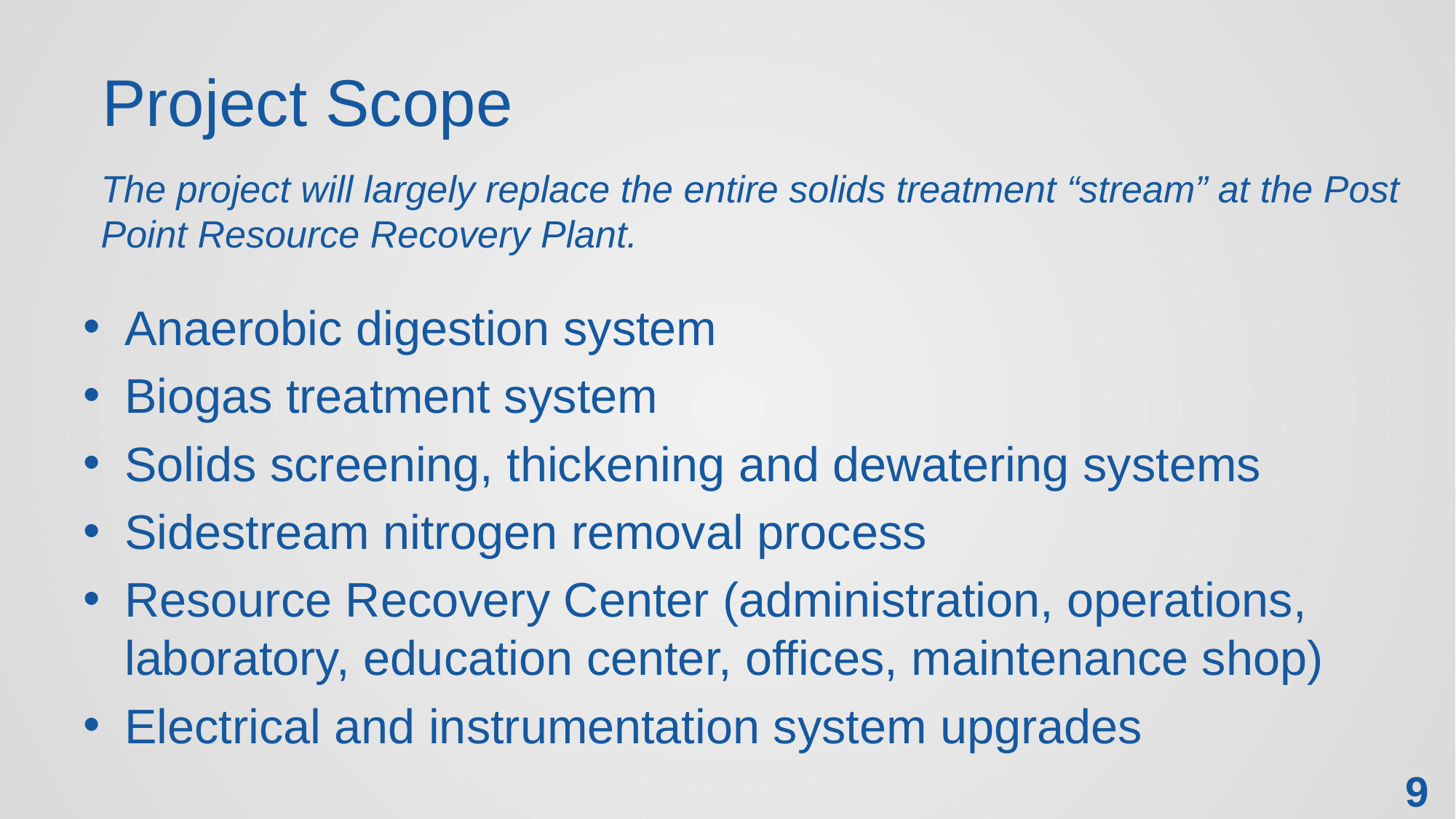

# Project Scope
The project will largely replace the entire solids treatment “stream” at the Post Point Resource Recovery Plant.

Anaerobic digestion system
Biogas treatment system
Solids screening, thickening and dewatering systems
Sidestream nitrogen removal process
Resource Recovery Center (administration, operations, laboratory, education center, offices, maintenance shop)
Electrical and instrumentation system upgrades